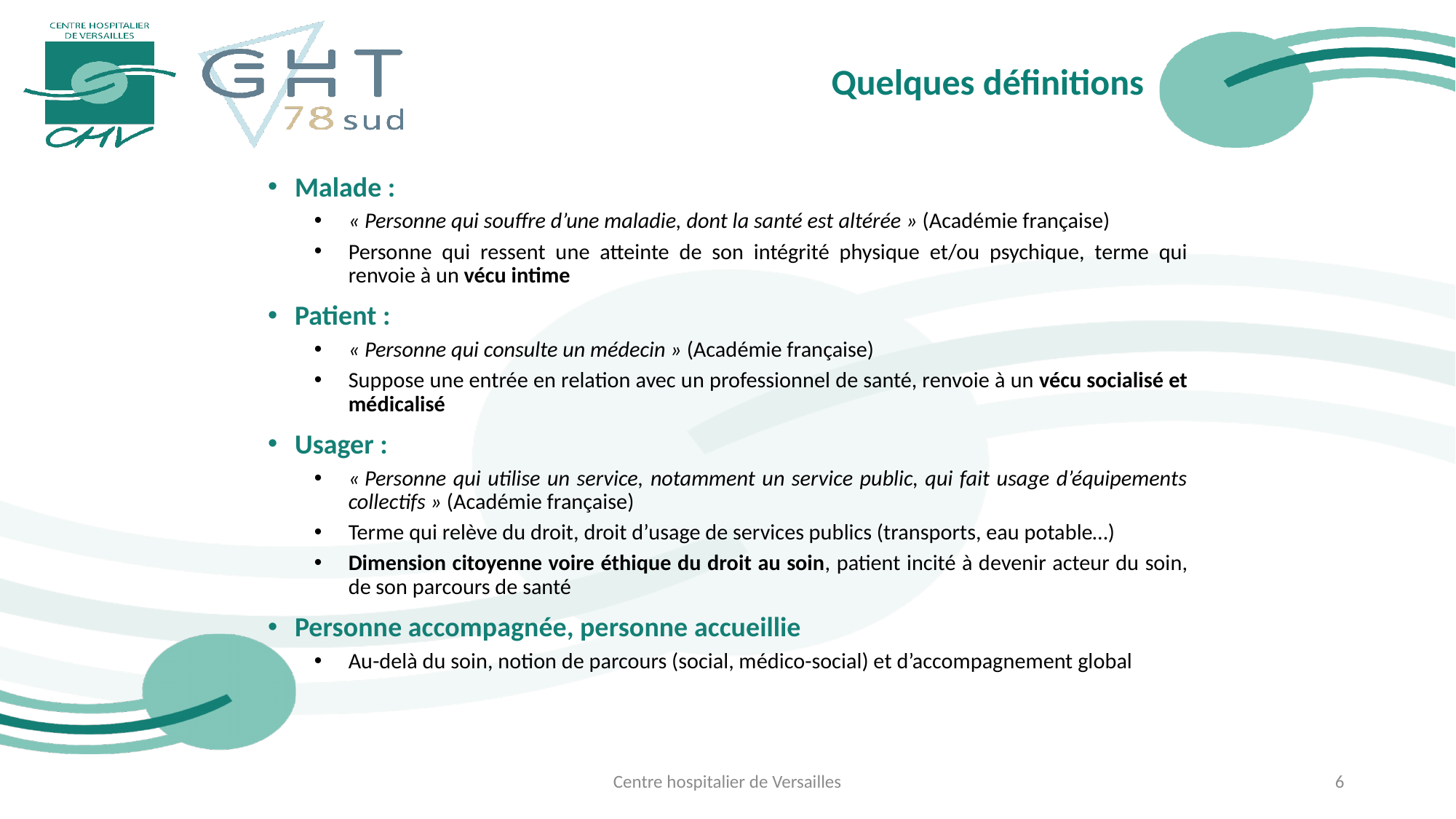

# Quelques définitions
Malade :
« Personne qui souffre d’une maladie, dont la santé est altérée » (Académie française)
Personne qui ressent une atteinte de son intégrité physique et/ou psychique, terme qui renvoie à un vécu intime
Patient :
« Personne qui consulte un médecin » (Académie française)
Suppose une entrée en relation avec un professionnel de santé, renvoie à un vécu socialisé et médicalisé
Usager :
« Personne qui utilise un service, notamment un service public, qui fait usage d’équipements collectifs » (Académie française)
Terme qui relève du droit, droit d’usage de services publics (transports, eau potable…)
Dimension citoyenne voire éthique du droit au soin, patient incité à devenir acteur du soin, de son parcours de santé
Personne accompagnée, personne accueillie
Au-delà du soin, notion de parcours (social, médico-social) et d’accompagnement global
Centre hospitalier de Versailles
6